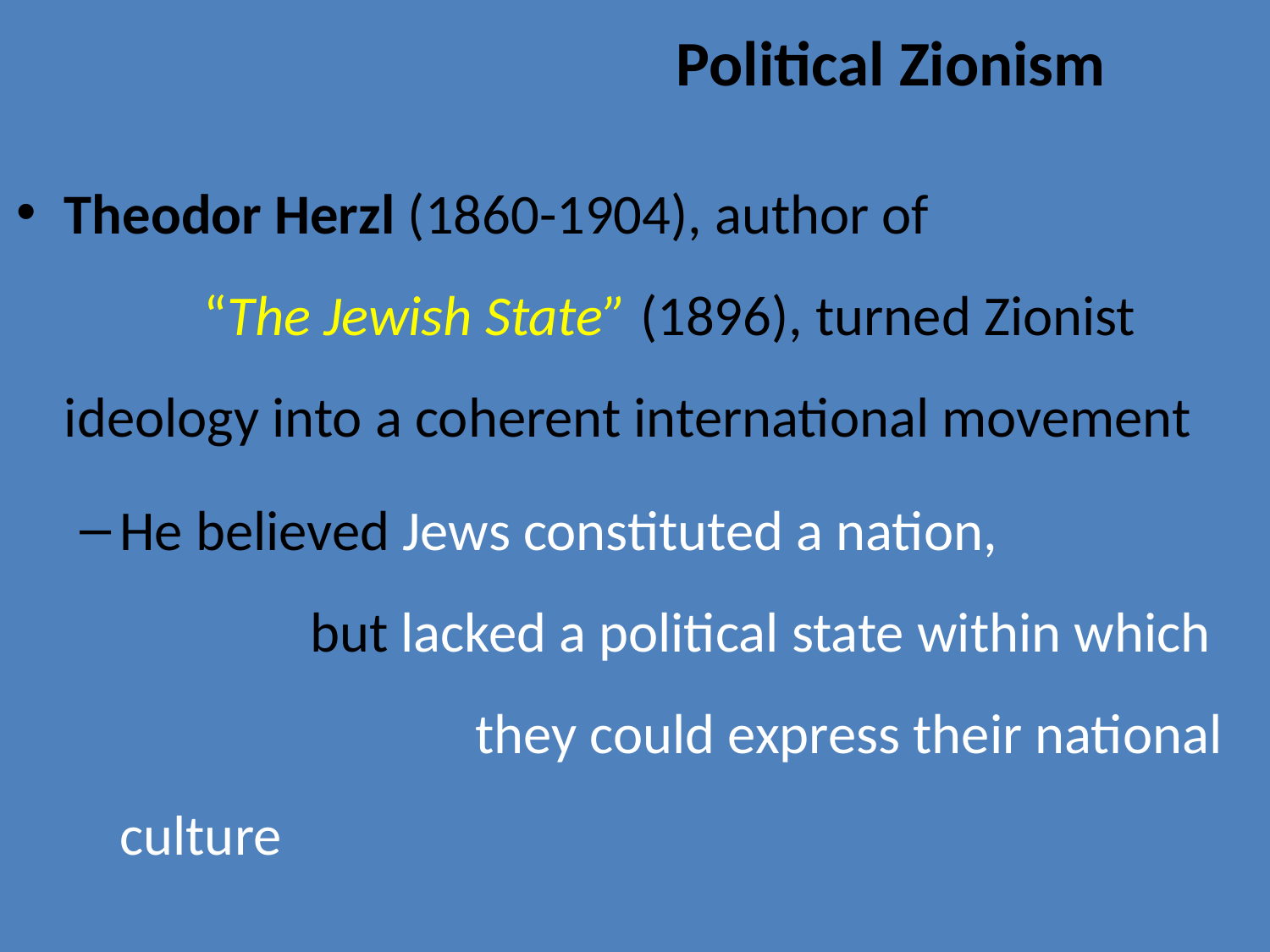

# Political Zionism
Theodor Herzl (1860-1904), author of                                      “The Jewish State” (1896), turned Zionist ideology into a coherent international movement
He believed Jews constituted a nation,                                    but lacked a political state within which                                they could express their national culture